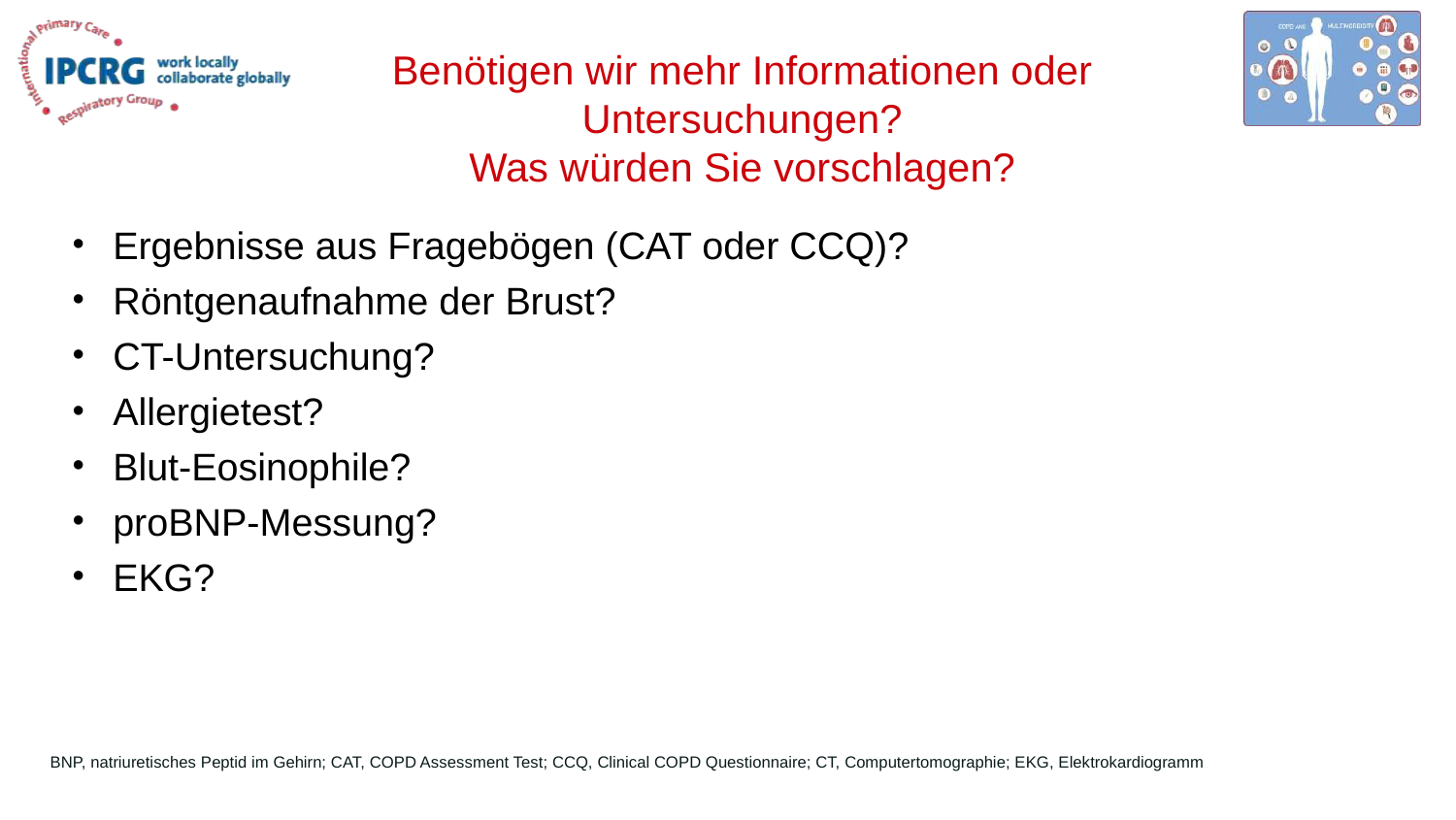

# Benötigen wir mehr Informationen oder Untersuchungen?
Was würden Sie vorschlagen?
Ergebnisse aus Fragebögen (CAT oder CCQ)?
Röntgenaufnahme der Brust?
CT-Untersuchung?
Allergietest?
Blut-Eosinophile?
proBNP-Messung?
EKG?
BNP, natriuretisches Peptid im Gehirn; CAT, COPD Assessment Test; CCQ, Clinical COPD Questionnaire; CT, Computertomographie; EKG, Elektrokardiogramm